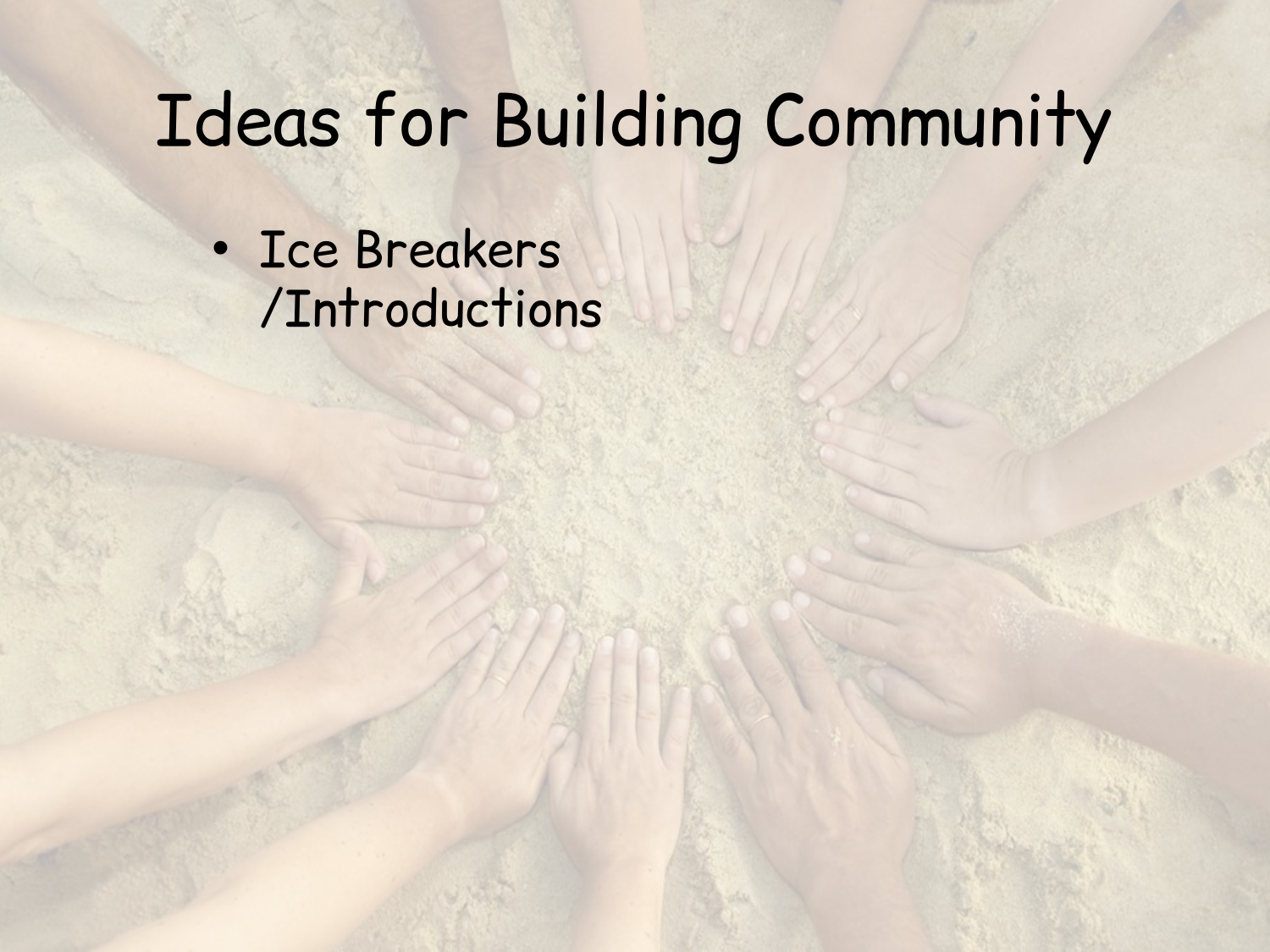

# Ideas for Building Community
Ice Breakers /Introductions